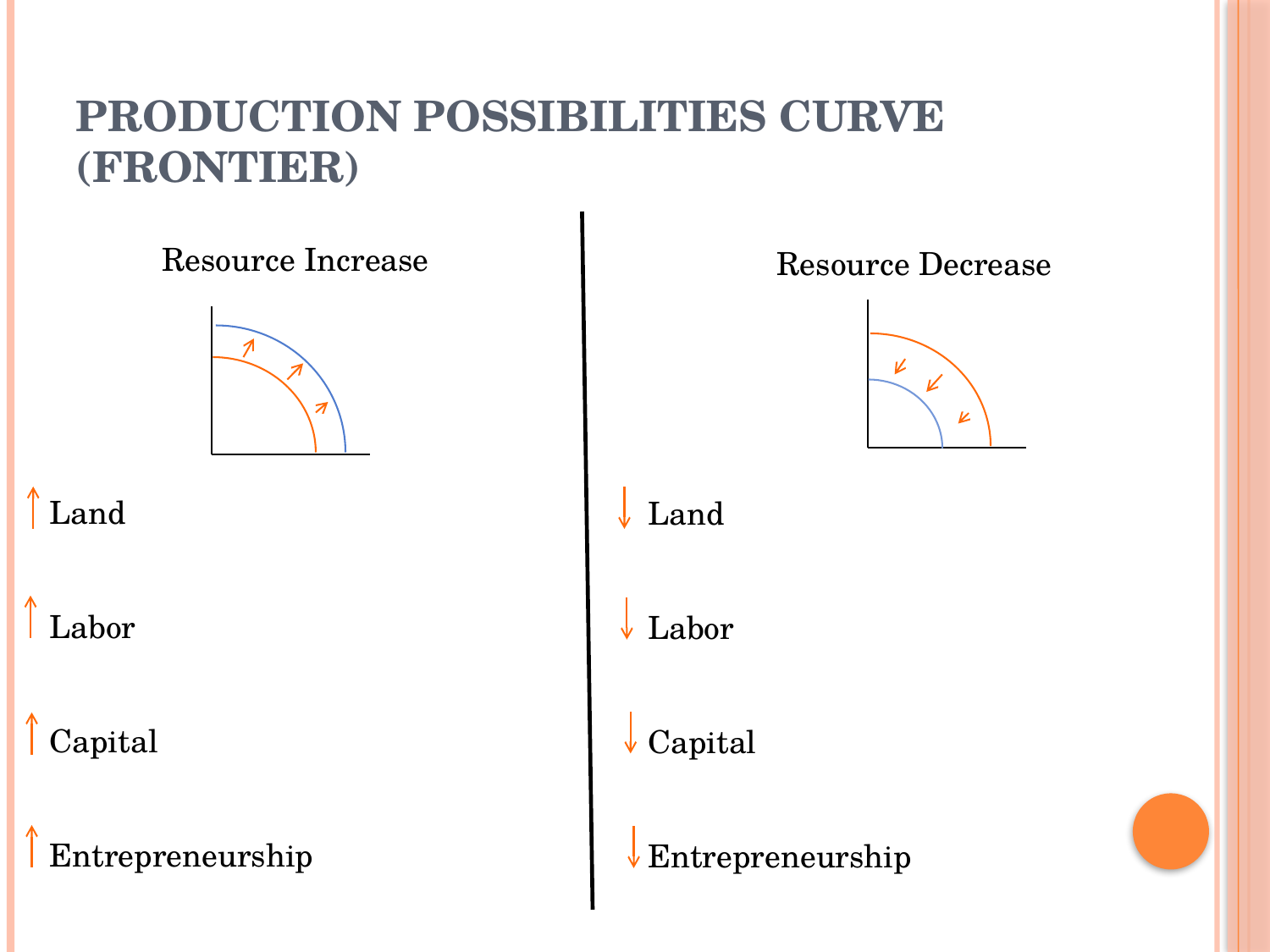

# Production Possibilities Curve (Frontier)
Resource Increase
Resource Decrease

Land

Labor

Capital

Entrepreneurship
Land

Labor

Capital

Entrepreneurship